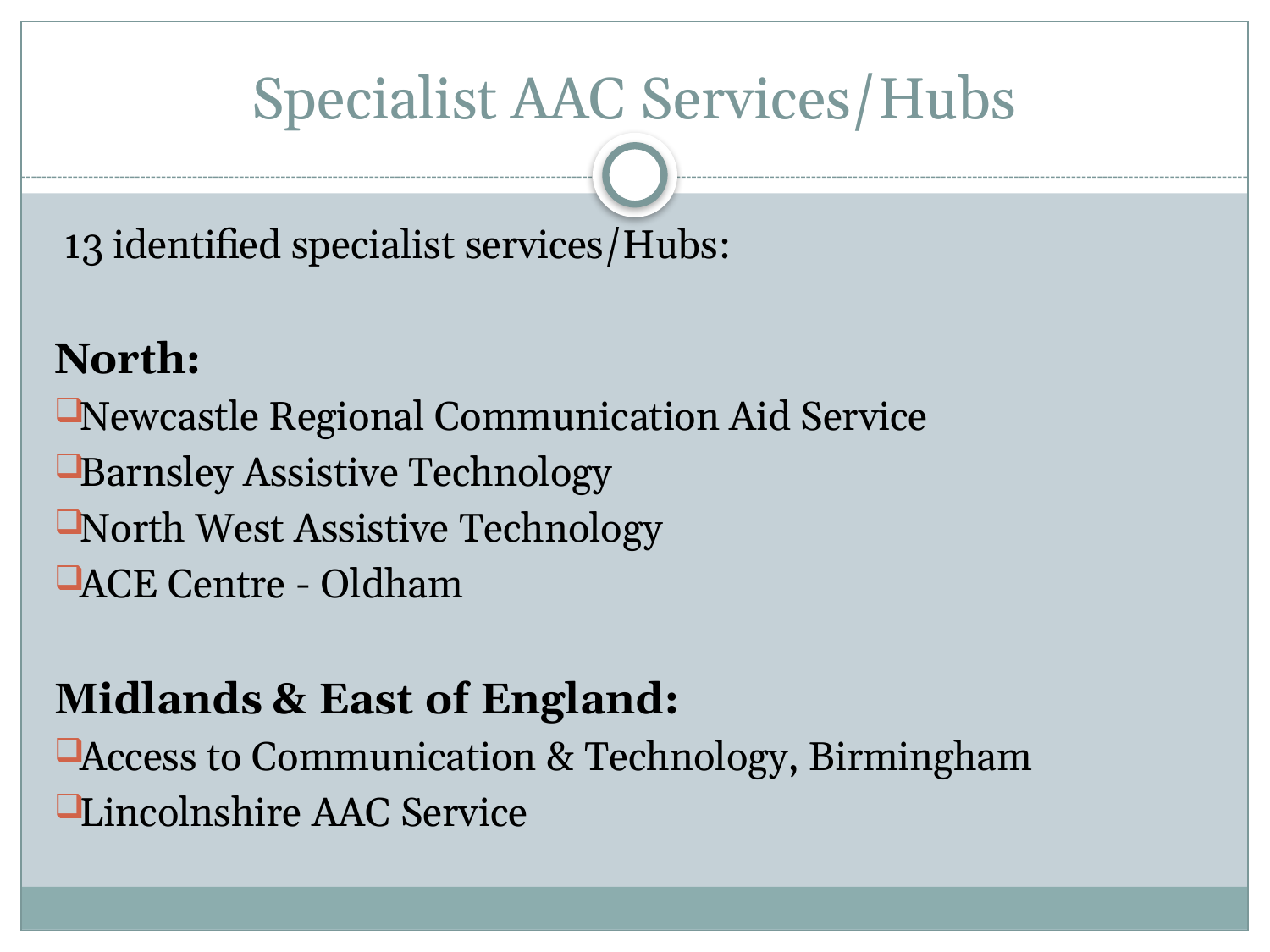

# Specialist AAC Services/Hubs
 13 identified specialist services/Hubs:

North:
Newcastle Regional Communication Aid Service
Barnsley Assistive Technology
North West Assistive Technology
ACE Centre - Oldham

Midlands & East of England:
Access to Communication & Technology, Birmingham
Lincolnshire AAC Service